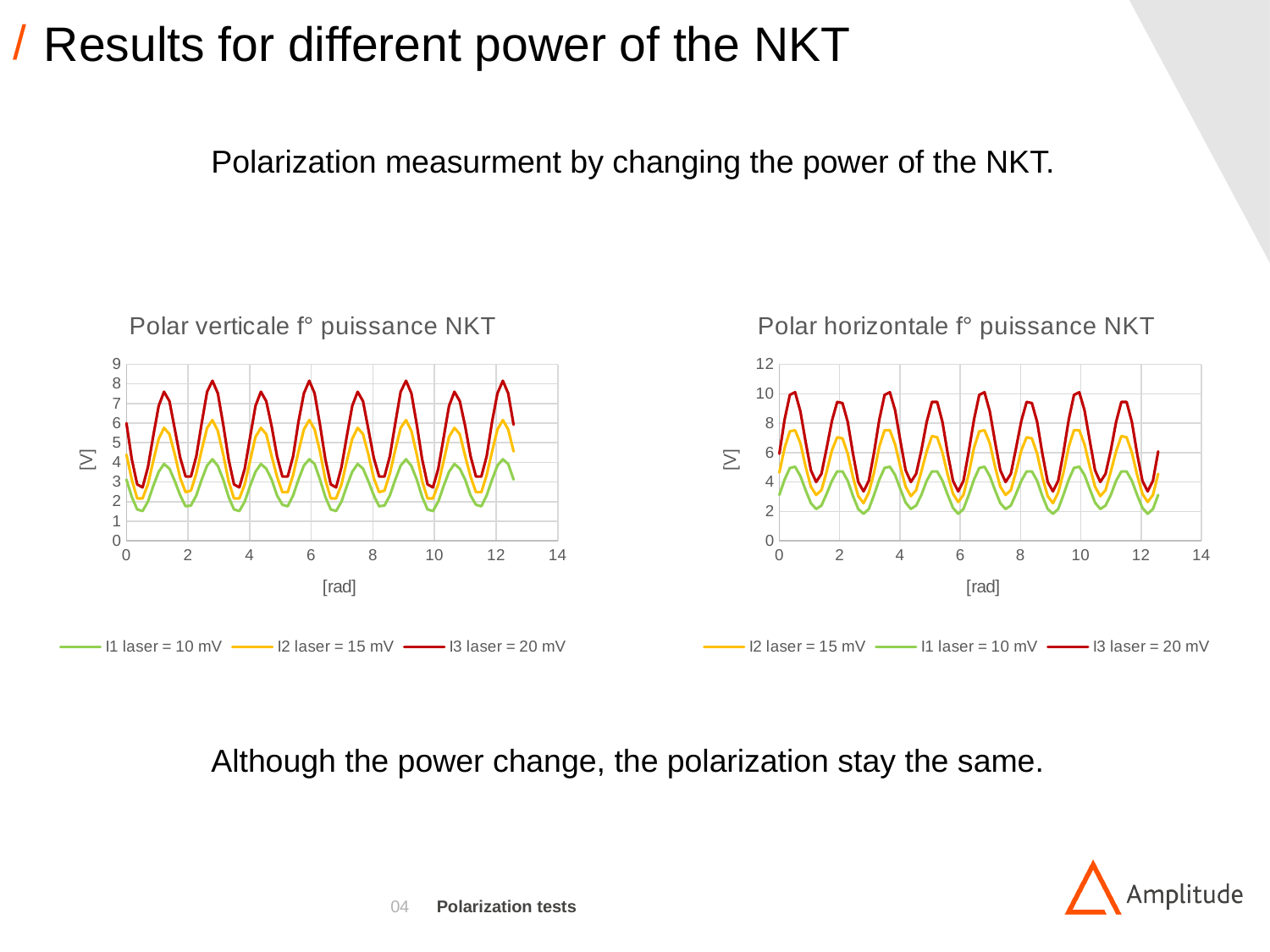

# Results for different power of the NKT
Polarization measurment by changing the power of the NKT.

### Chart: Polar verticale f° puissance NKT

| Category | I1 laser = 10 mV | I2 laser = 15 mV | I3 laser = 20 mV |
|---|---|---|---|

### Chart: Polar horizontale f° puissance NKT

| Category | I2 laser = 15 mV | I1 laser = 10 mV | I3 laser = 20 mV |
|---|---|---|---|
Although the power change, the polarization stay the same.

04
Polarization tests